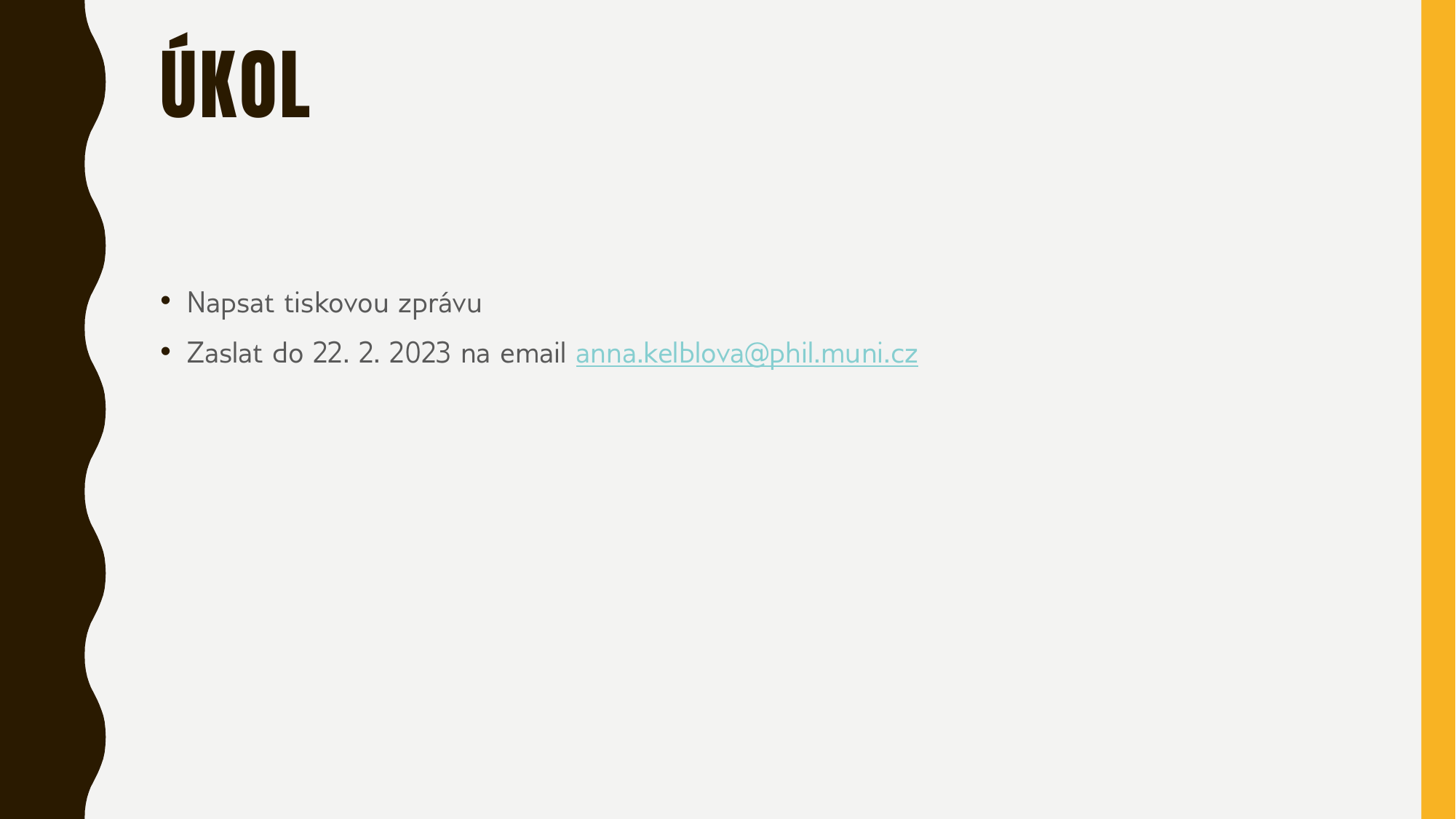

# úkol
Napsat tiskovou zprávu
Zaslat do 22. 2. 2023 na email anna.kelblova@phil.muni.cz